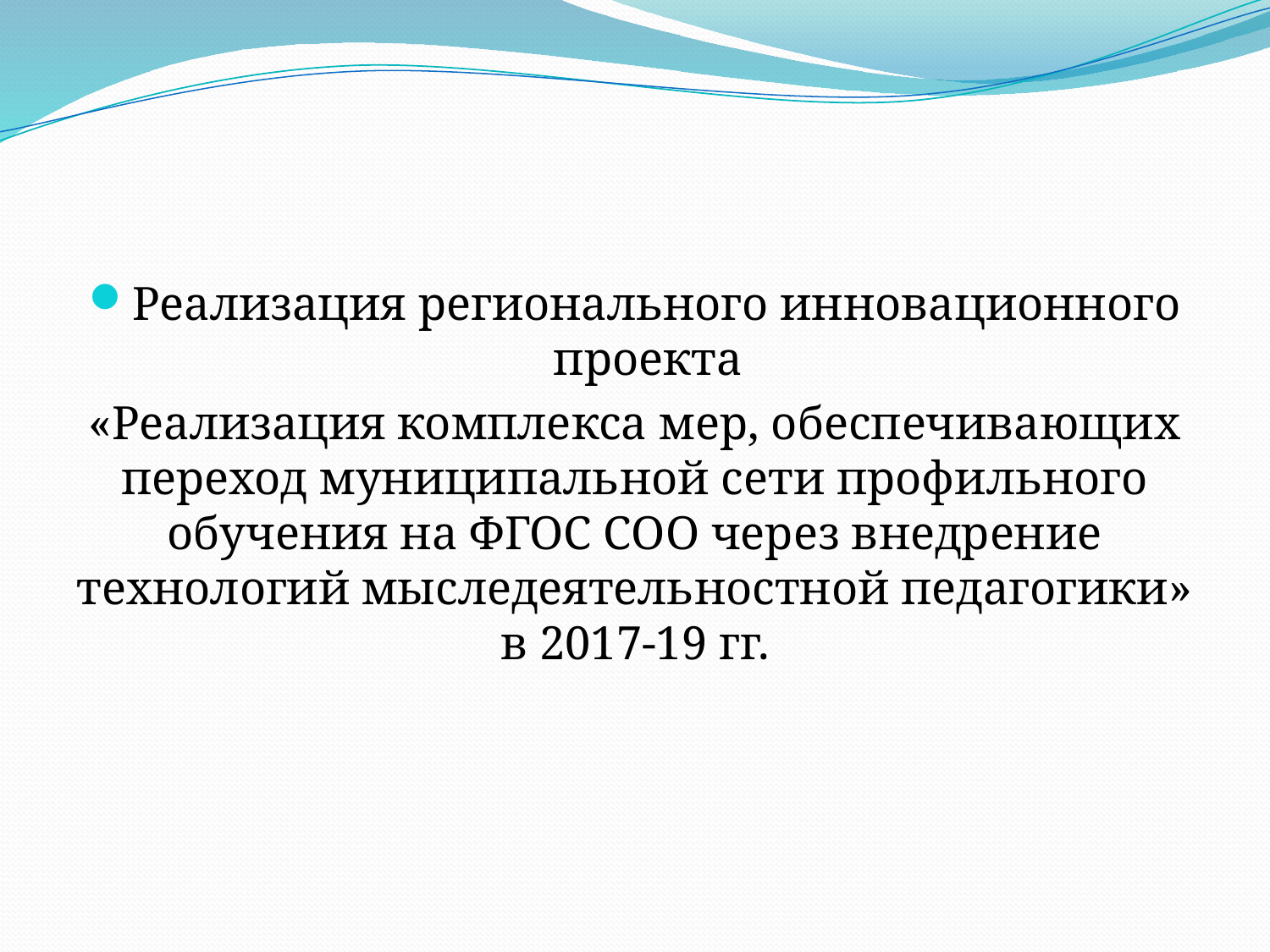

#
Реализация регионального инновационного проекта
«Реализация комплекса мер, обеспечивающих переход муниципальной сети профильного обучения на ФГОС СОО через внедрение технологий мыследеятельностной педагогики» в 2017-19 гг.